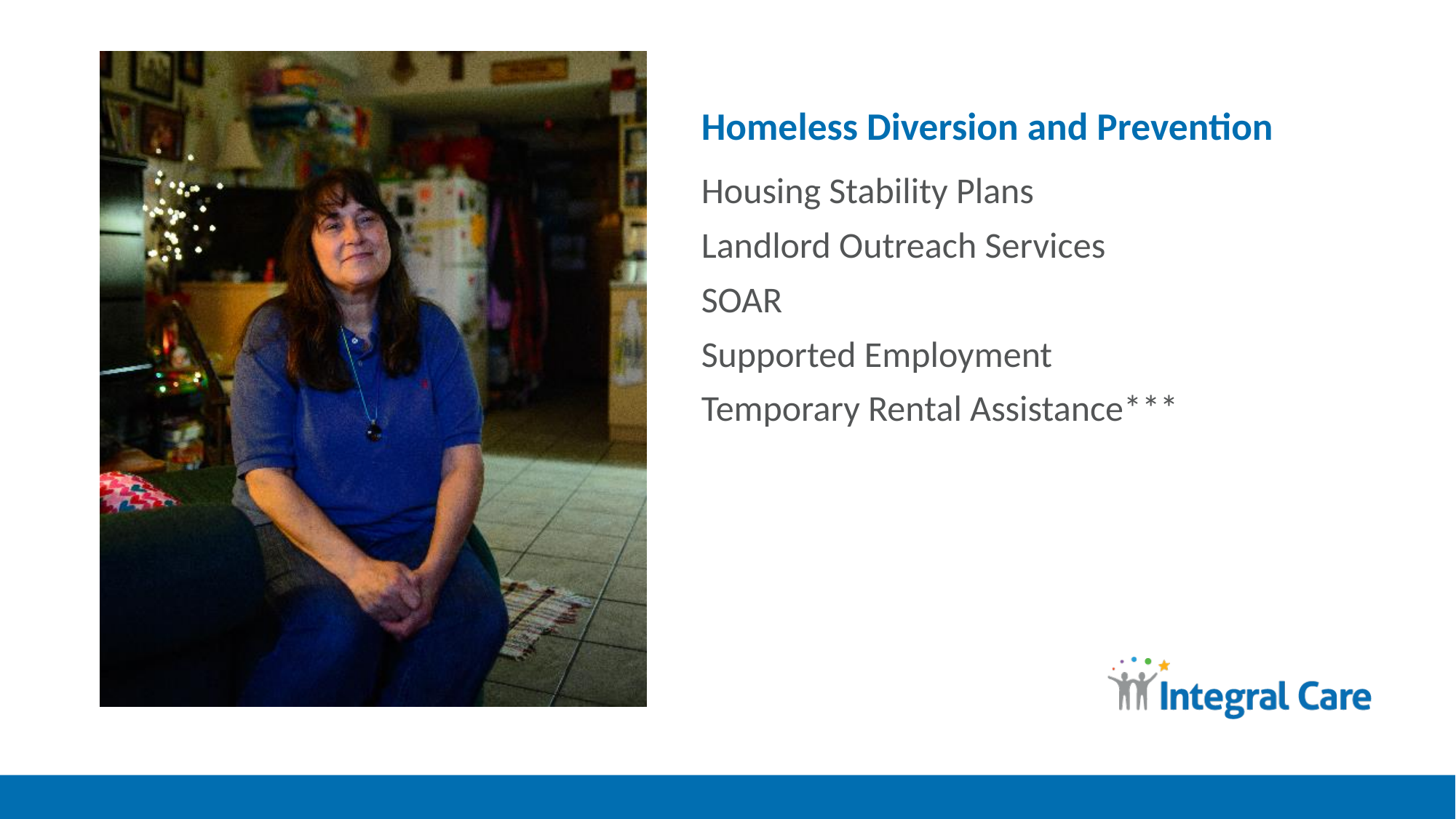

# Homeless Diversion and Prevention
Housing Stability Plans
Landlord Outreach Services
SOAR
Supported Employment
Temporary Rental Assistance***